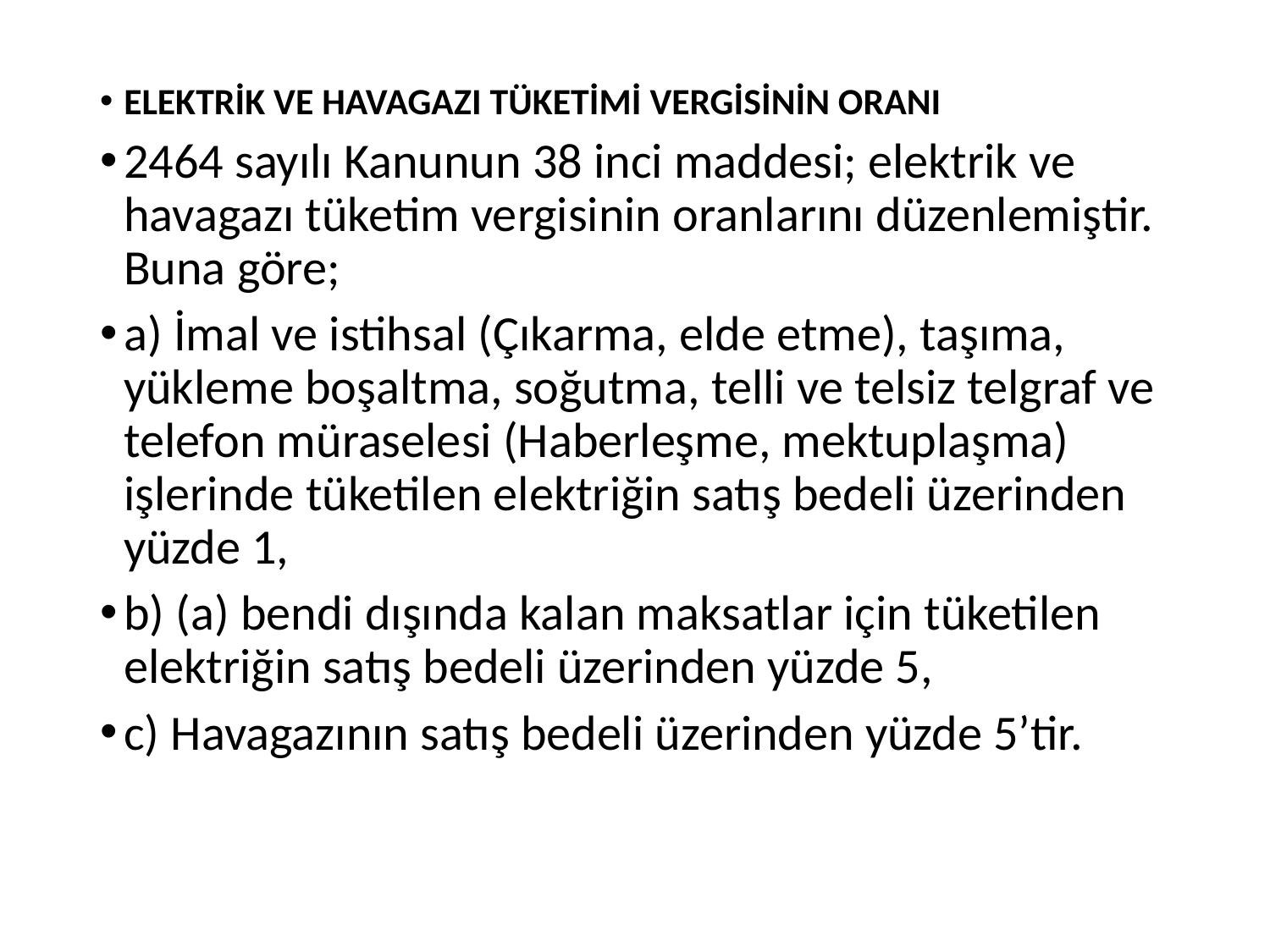

ELEKTRİK VE HAVAGAZI TÜKETİMİ VERGİSİNİN ORANI
2464 sayılı Kanunun 38 inci maddesi; elektrik ve havagazı tüketim vergisinin oranlarını düzenlemiştir. Buna göre;
a) İmal ve istihsal (Çıkarma, elde etme), taşıma, yükleme boşaltma, soğutma, telli ve telsiz telgraf ve telefon müraselesi (Haberleşme, mektuplaşma) işlerinde tüketilen elektriğin satış bedeli üzerinden yüzde 1,
b) (a) bendi dışında kalan maksatlar için tüketilen elektriğin satış bedeli üzerinden yüzde 5,
c) Havagazının satış bedeli üzerinden yüzde 5’tir.